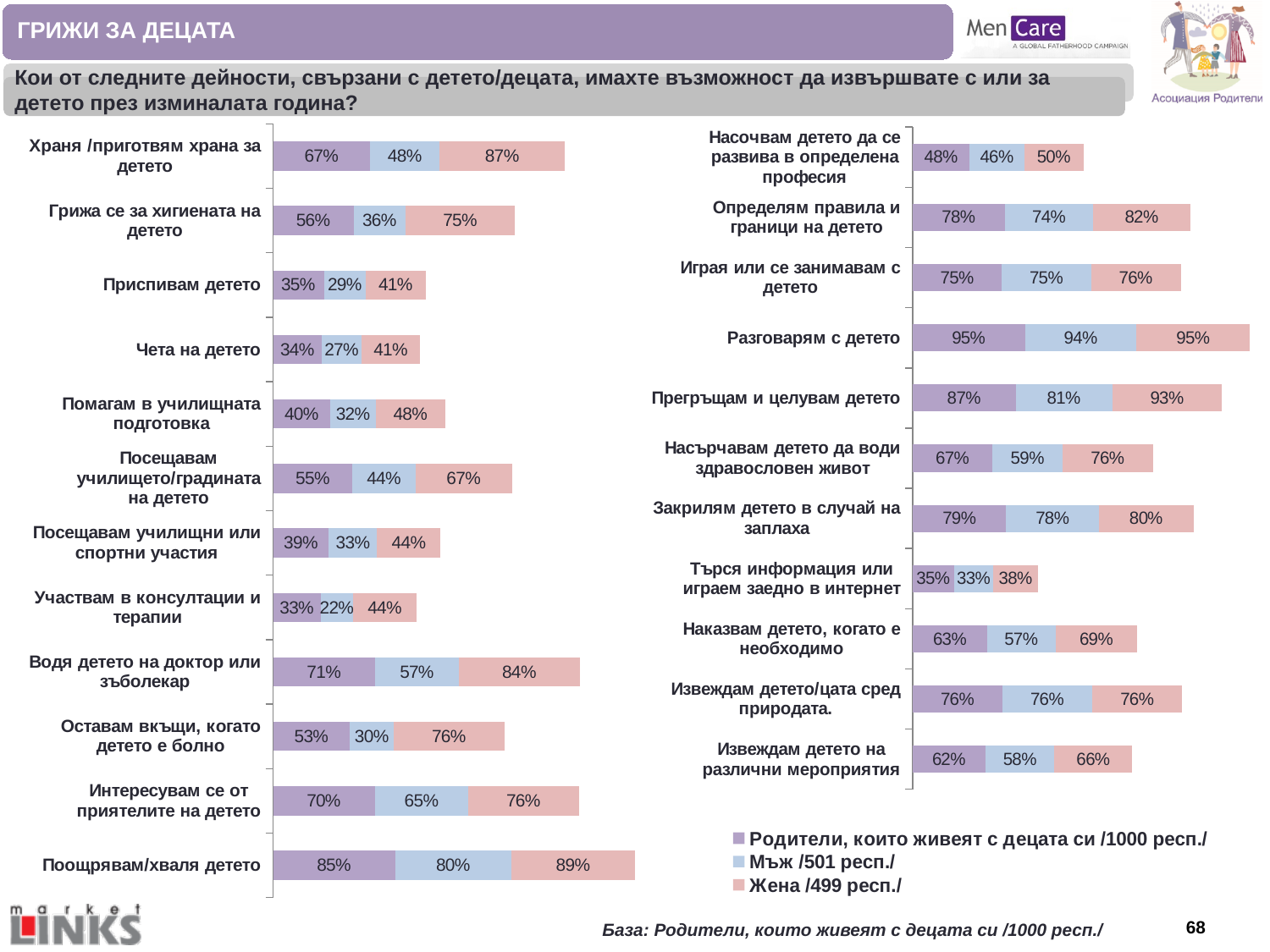

ГРИЖИ ЗА ДЕЦАТА
Кои от следните дейности, свързани с детето/децата, имахте възможност да извършвате с или за детето през изминалата година?

### Chart

| Category | Родители /1000 респ./ | Мъж /501 респ./ | Жена /499 респ./ |
|---|---|---|---|
| Храня /приготвям храна за детето | 0.672 | 0.477 | 0.868 |
| Грижа се за хигиената на детето | 0.556 | 0.361 | 0.752 |
| Приспивам детето | 0.351 | 0.291 | 0.411 |
| Чета на детето | 0.339 | 0.271 | 0.407 |
| Помагам в училищната подготовка | 0.396 | 0.315 | 0.477 |
| Посещавам училището/градината на детето | 0.55 | 0.435 | 0.665 |
| Посещавам училищни или спортни участия | 0.386 | 0.333 | 0.439 |
| Участвам в консултации и терапии | 0.331 | 0.222 | 0.441 |
| Водя детето на доктор или зъболекар | 0.707 | 0.575 | 0.84 |
| Оставам вкъщи, когато детето е болно | 0.532 | 0.301 | 0.764 |
| Интересувам се от приятелите на детето | 0.704 | 0.645 | 0.764 |
| Поощрявам/хваля детето | 0.845 | 0.8 | 0.89 |

### Chart

| Category | Родители, които живеят с децата си /1000 респ./ | Мъж /501 респ./ | Жена /499 респ./ |
|---|---|---|---|
| Насочвам детето да се развива в определена професия | 0.481 | 0.461 | 0.501 |
| Определям правила и граници на детето | 0.779 | 0.743 | 0.816 |
| Играя или се занимавам с детето | 0.753 | 0.75 | 0.756 |
| Разговарям с детето | 0.947 | 0.94 | 0.954 |
| Прегръщам и целувам детето | 0.869 | 0.812 | 0.926 |
| Насърчавам детето да води здравословен живот | 0.674 | 0.589 | 0.76 |
| Закрилям детето в случай на заплаха | 0.789 | 0.782 | 0.796 |
| Търся информация или играем заедно в интернет | 0.353 | 0.325 | 0.381 |
| Наказвам детето, когато е необходимо | 0.631 | 0.573 | 0.689 |
| Извеждам детето/цата сред природата. | 0.757 | 0.758 | 0.756 |
| Извеждам детето на различни мероприятия | 0.617 | 0.577 | 0.657 |
База: Родители, които живеят с децата си /1000 респ./